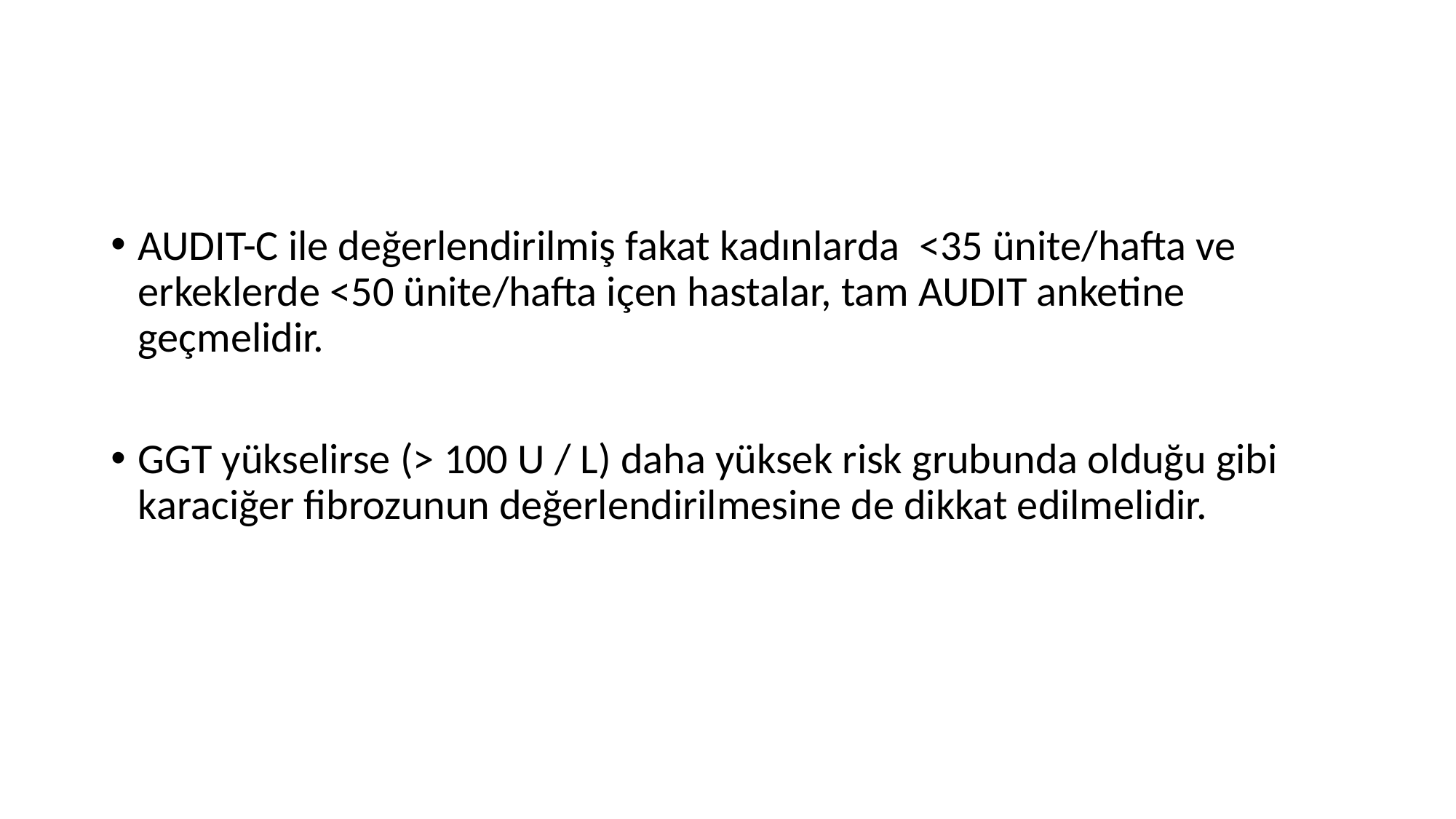

#
AUDIT-C ile değerlendirilmiş fakat kadınlarda  <35 ünite/hafta ve erkeklerde <50 ünite/hafta içen hastalar, tam AUDIT anketine geçmelidir.

GGT yükselirse (> 100 U / L) daha yüksek risk grubunda olduğu gibi karaciğer fibrozunun değerlendirilmesine de dikkat edilmelidir.